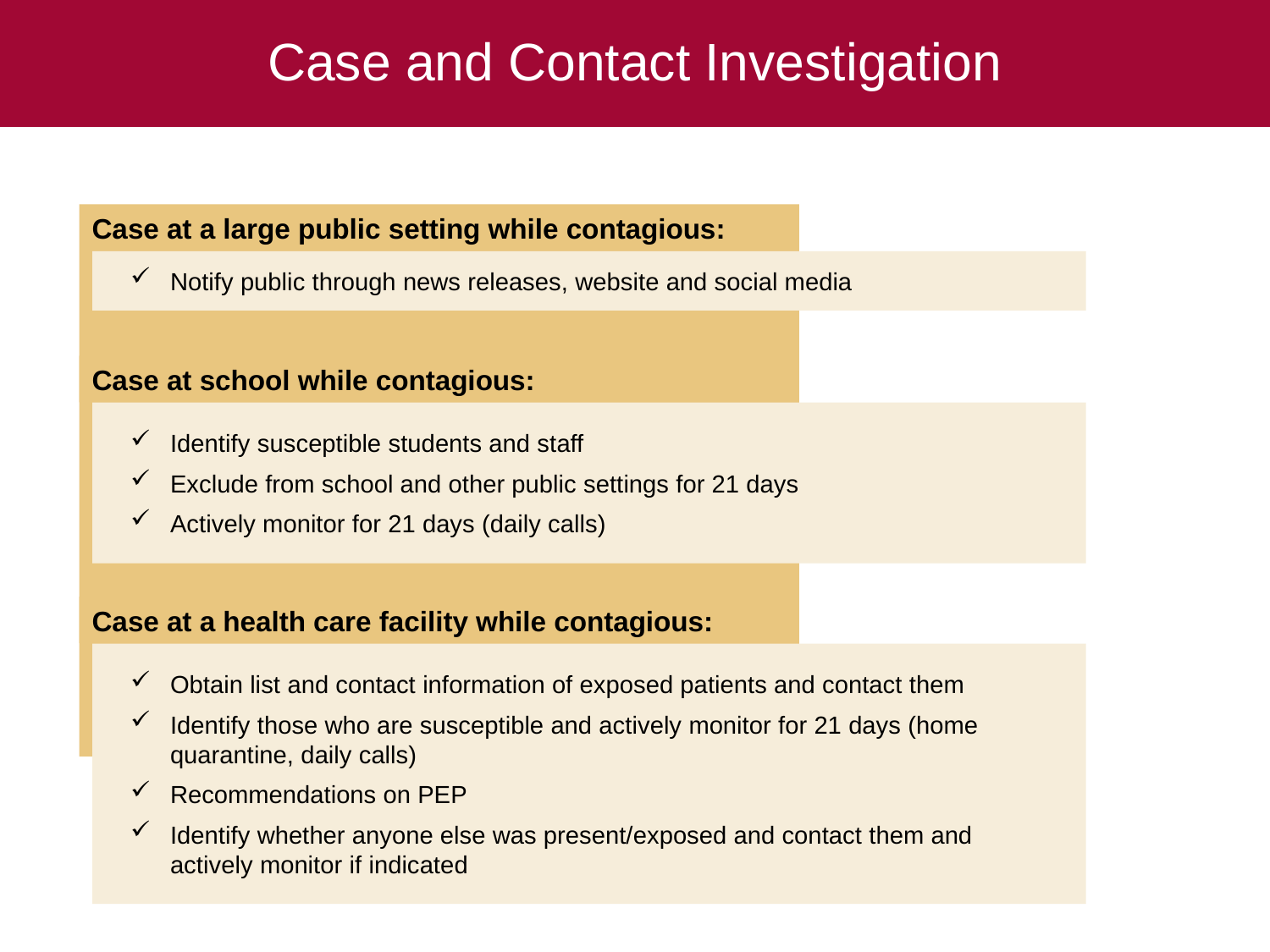

# Case and Contact Investigation

Case at a large public setting while contagious:
Notify public through news releases, website and social media
Case at school while contagious:
Identify susceptible students and staff
Exclude from school and other public settings for 21 days
Actively monitor for 21 days (daily calls)
Case at a health care facility while contagious:
Obtain list and contact information of exposed patients and contact them
Identify those who are susceptible and actively monitor for 21 days (home quarantine, daily calls)
Recommendations on PEP
Identify whether anyone else was present/exposed and contact them and actively monitor if indicated